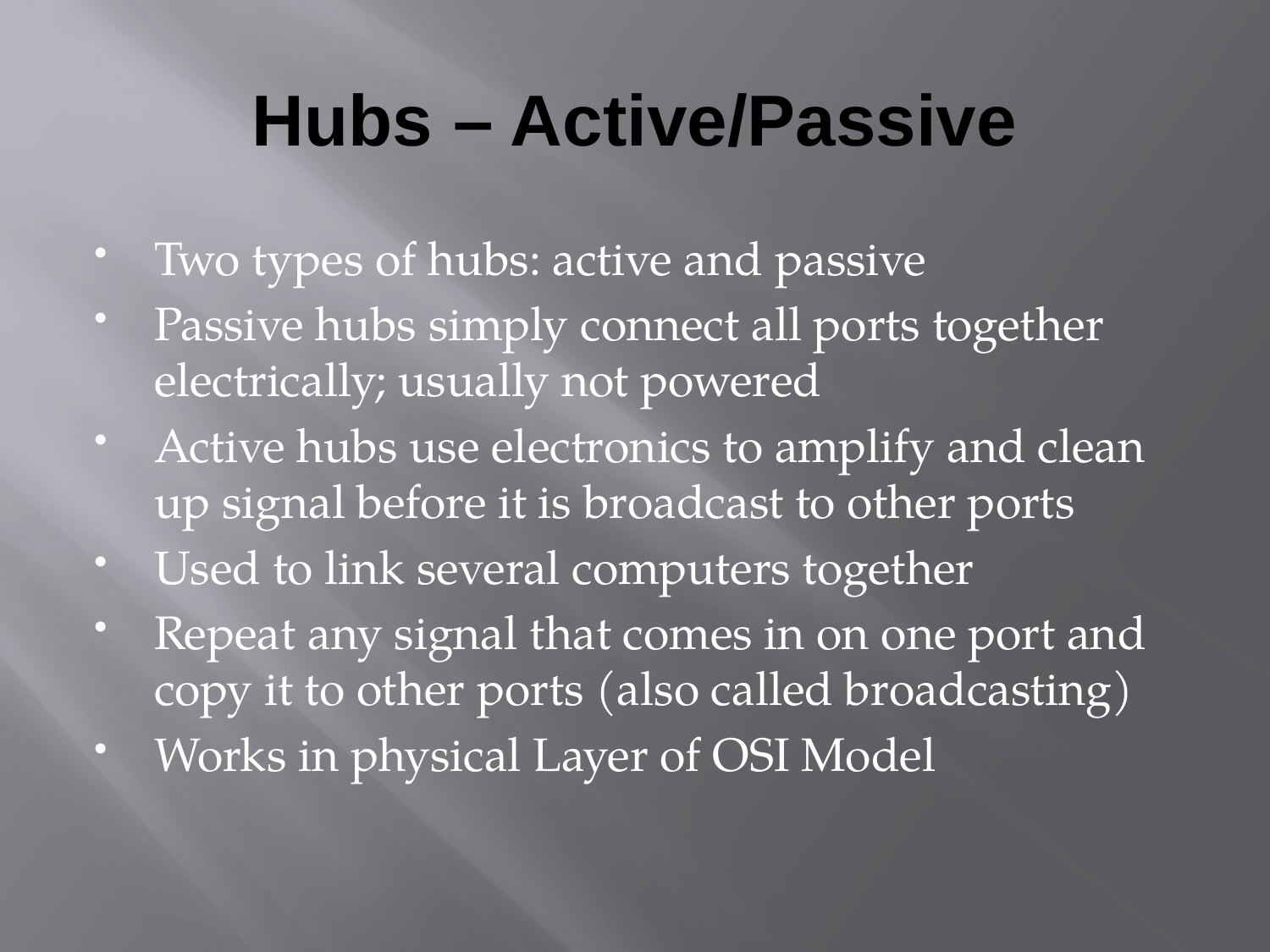

# Hubs – Active/Passive
Two types of hubs: active and passive
Passive hubs simply connect all ports together electrically; usually not powered
Active hubs use electronics to amplify and clean up signal before it is broadcast to other ports
Used to link several computers together
Repeat any signal that comes in on one port and copy it to other ports (also called broadcasting)
Works in physical Layer of OSI Model